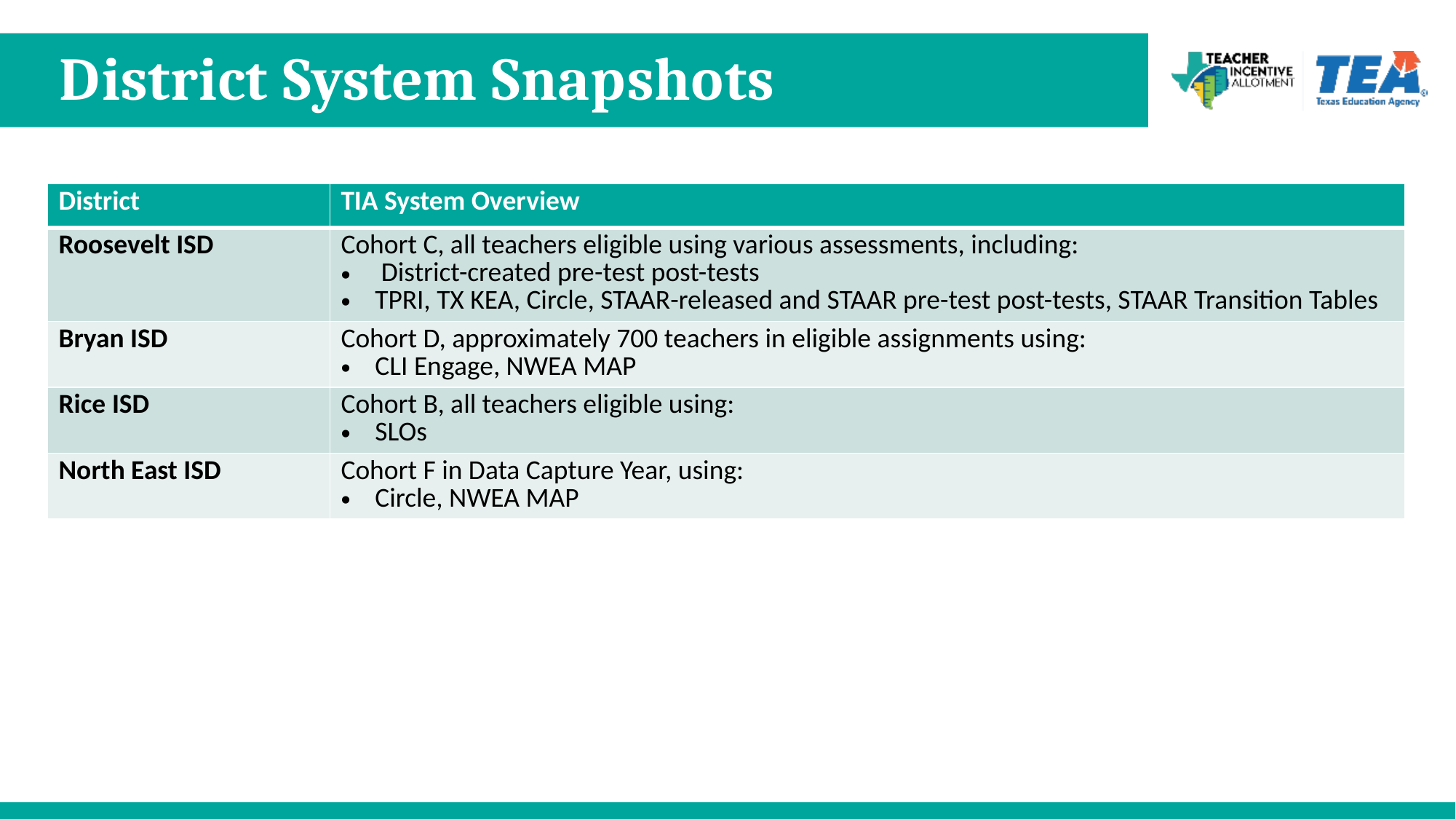

# District System Snapshots
| District | TIA System Overview |
| --- | --- |
| Roosevelt ISD | Cohort C, all teachers eligible using various assessments, including: District-created pre-test post-tests TPRI, TX KEA, Circle, STAAR-released and STAAR pre-test post-tests, STAAR Transition Tables |
| Bryan ISD | Cohort D, approximately 700 teachers in eligible assignments using: CLI Engage, NWEA MAP |
| Rice ISD | Cohort B, all teachers eligible using: SLOs |
| North East ISD | Cohort F in Data Capture Year, using: Circle, NWEA MAP |